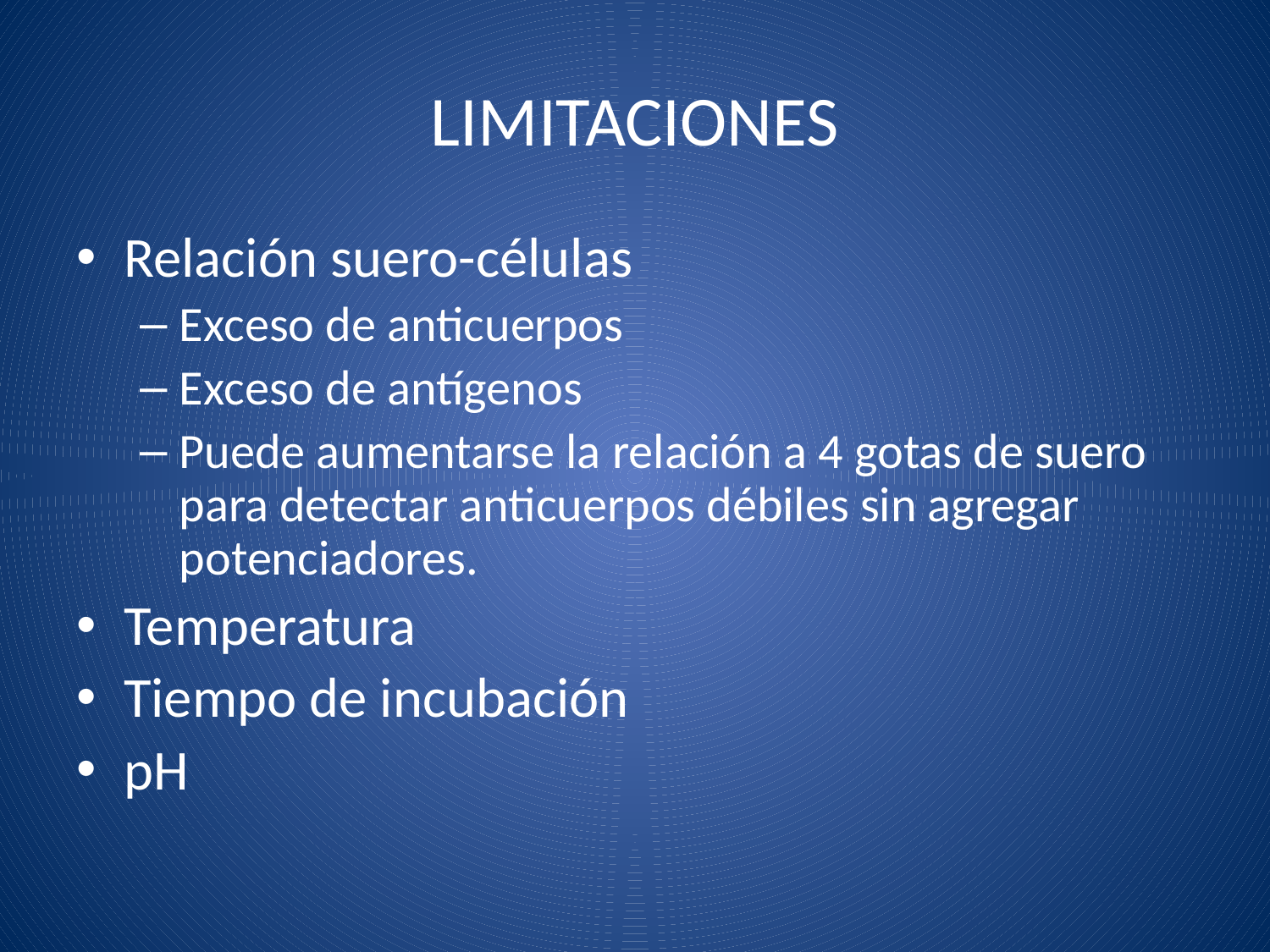

# LIMITACIONES
Relación suero-células
Exceso de anticuerpos
Exceso de antígenos
Puede aumentarse la relación a 4 gotas de suero para detectar anticuerpos débiles sin agregar potenciadores.
Temperatura
Tiempo de incubación
pH